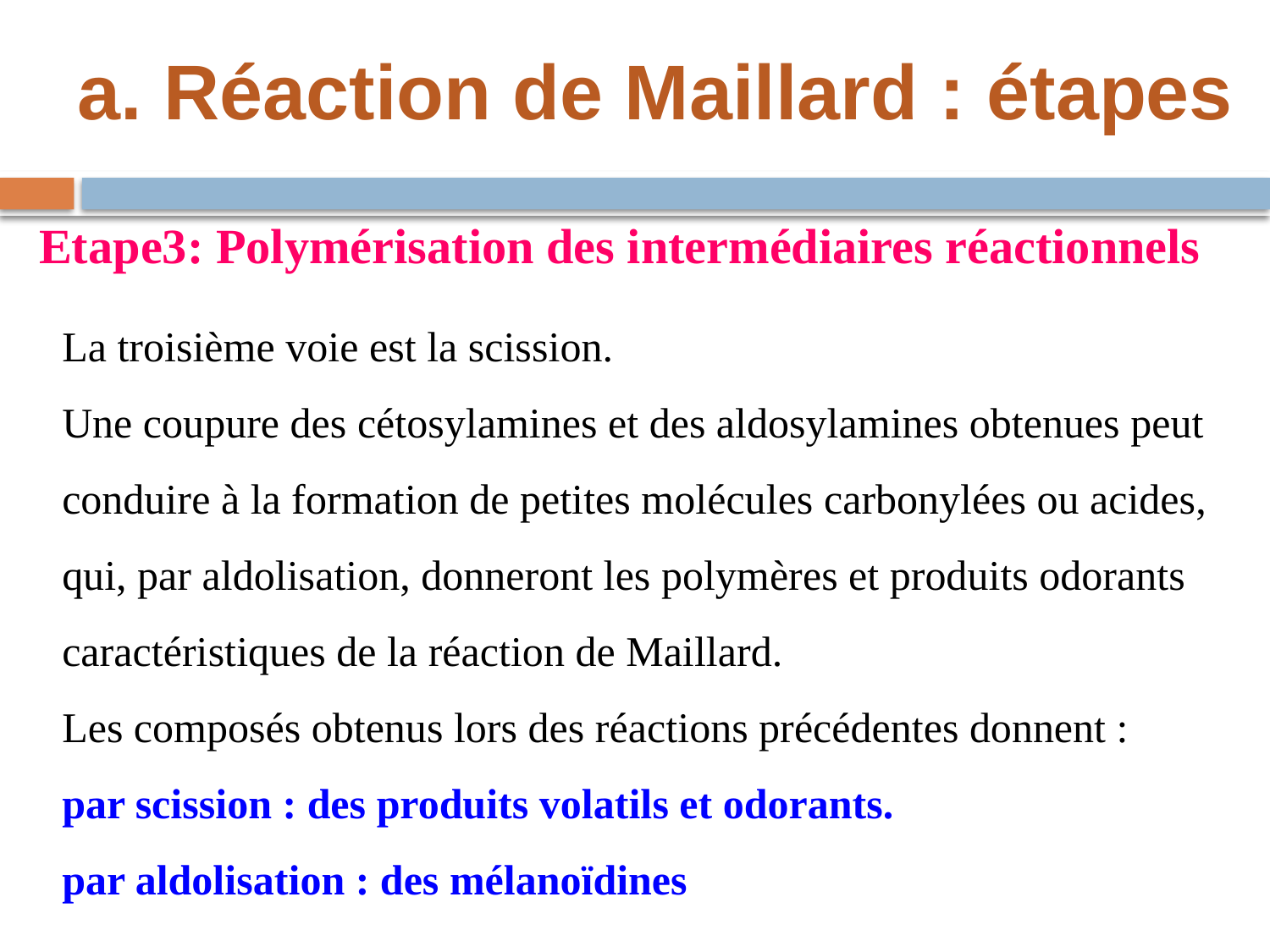

a. Réaction de Maillard : étapes
Etape3: Polymérisation des intermédiaires réactionnels
La troisième voie est la scission.
Une coupure des cétosylamines et des aldosylamines obtenues peut conduire à la formation de petites molécules carbonylées ou acides, qui, par aldolisation, donneront les polymères et produits odorants caractéristiques de la réaction de Maillard.
Les composés obtenus lors des réactions précédentes donnent :
par scission : des produits volatils et odorants.
par aldolisation : des mélanoïdines